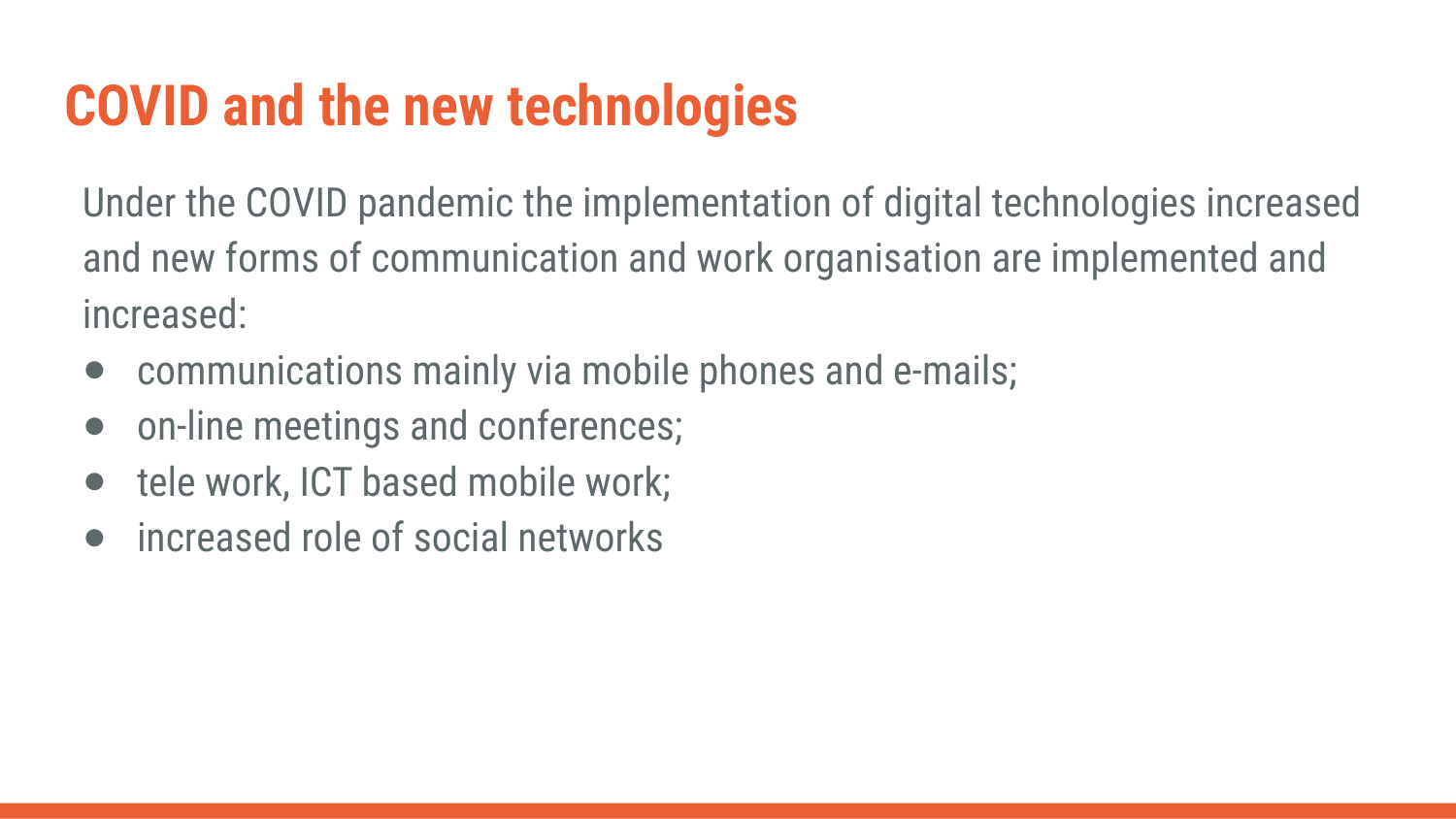

# COVID and the new technologies
Under the COVID pandemic the implementation of digital technologies increased and new forms of communication and work organisation are implemented and increased:
communications mainly via mobile phones and e-mails;
on-line meetings and conferences;
tele work, ICT based mobile work;
increased role of social networks